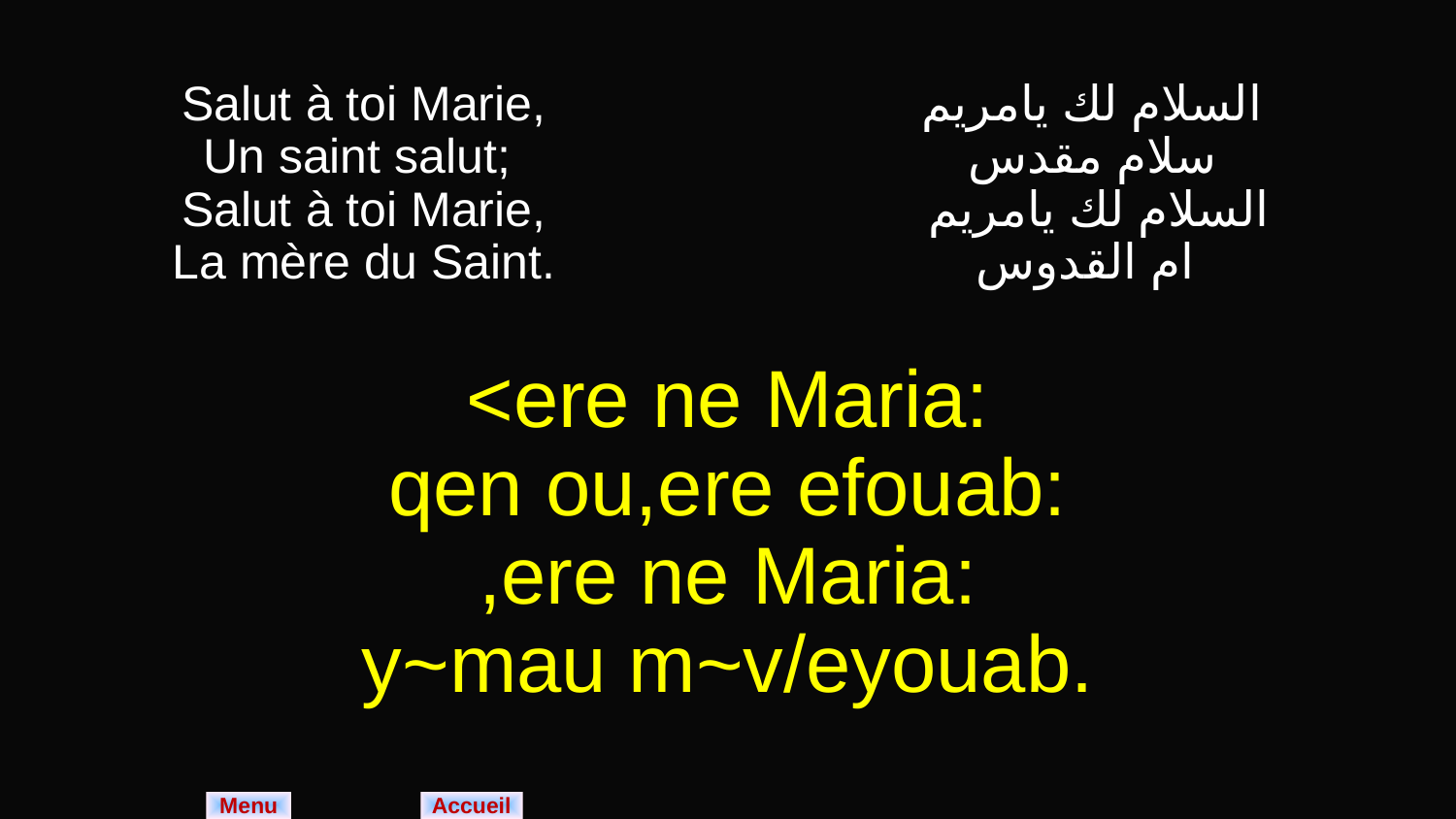

| Salut à toi Marie, Un saint salut; Salut à toi Marie, La mère du Saint. | السلام لك يامريم سلام مقدس السلام لك يامريم ام القدوس |
| --- | --- |
| <ere ne Maria: qen ou,ere efouab: ,ere ne Maria: y~mau m~v/eyouab. |  |
Menu